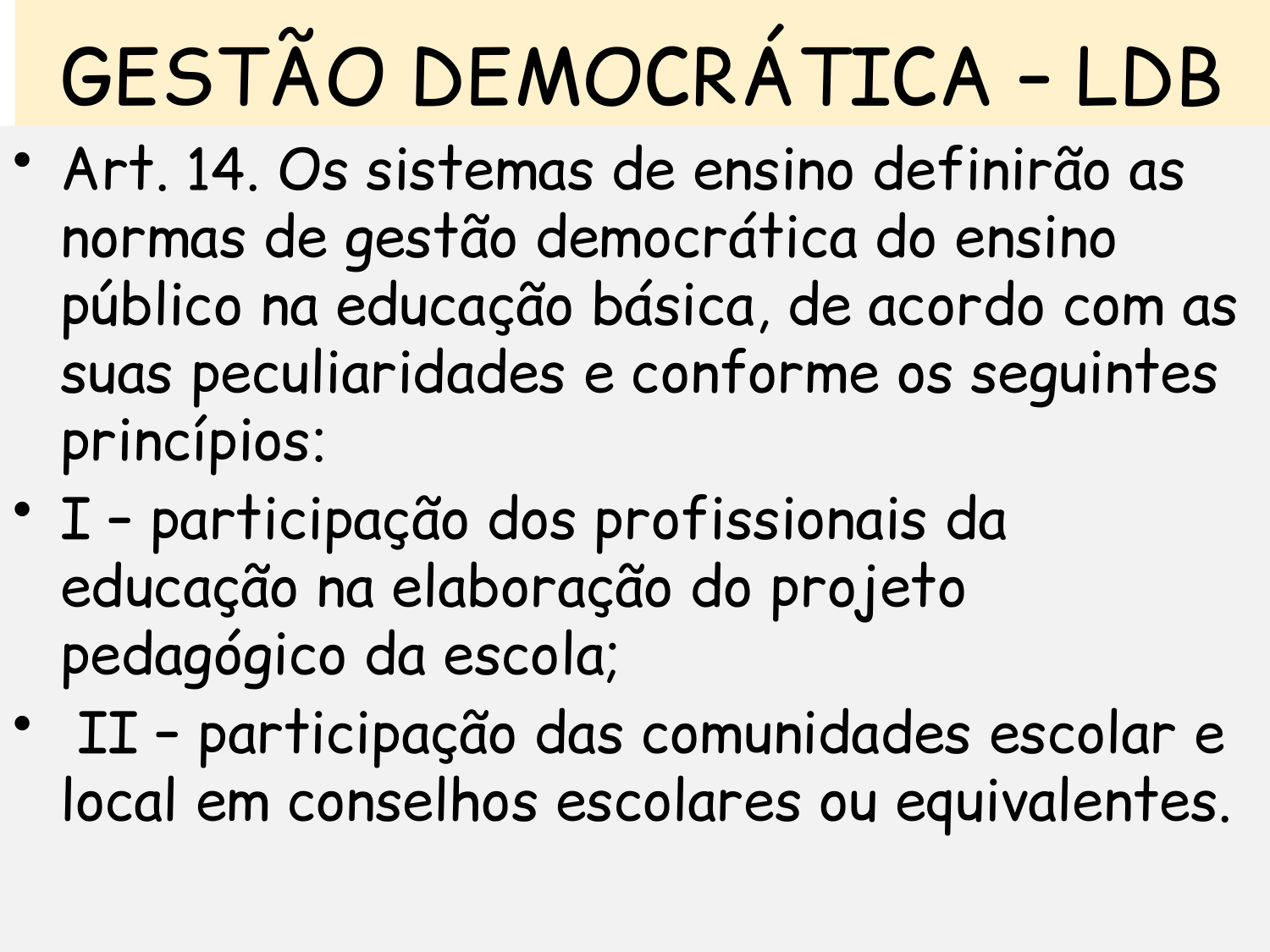

# GESTÃO DEMOCRÁTICA – LDB
Art. 14. Os sistemas de ensino definirão as normas de gestão democrática do ensino público na educação básica, de acordo com as suas peculiaridades e conforme os seguintes princípios:
I – participação dos profissionais da educação na elaboração do projeto pedagógico da escola;
 II – participação das comunidades escolar e local em conselhos escolares ou equivalentes.